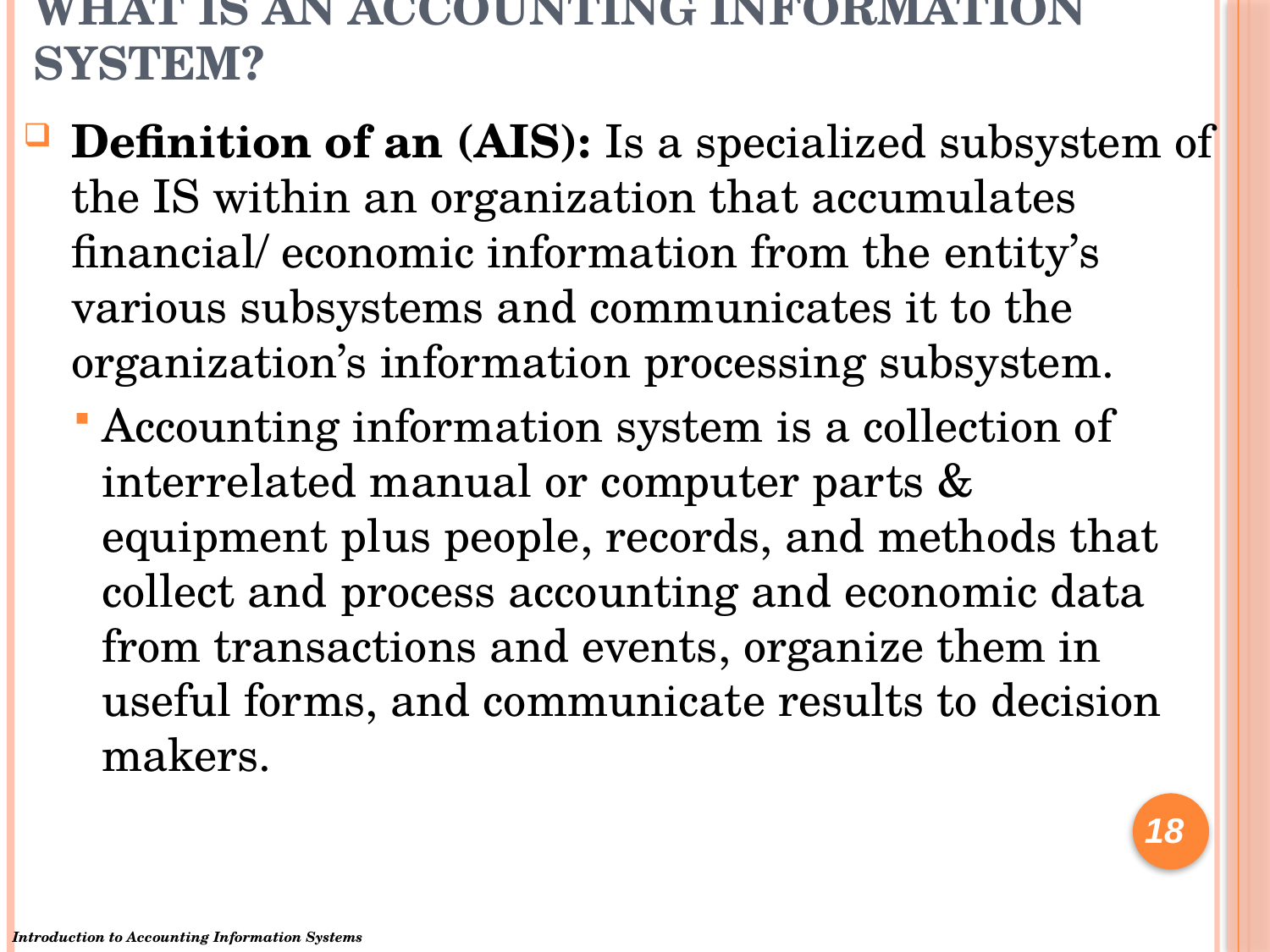

# What Is An Accounting Information System?
Definition of an (AIS): Is a specialized subsystem of the IS within an organization that accumulates financial/ economic information from the entity’s various subsystems and communicates it to the organization’s information processing subsystem.
Accounting information system is a collection of interrelated manual or computer parts & equipment plus people, records, and methods that collect and process accounting and economic data from transactions and events, organize them in useful forms, and communicate results to decision makers.
18
Introduction to Accounting Information Systems